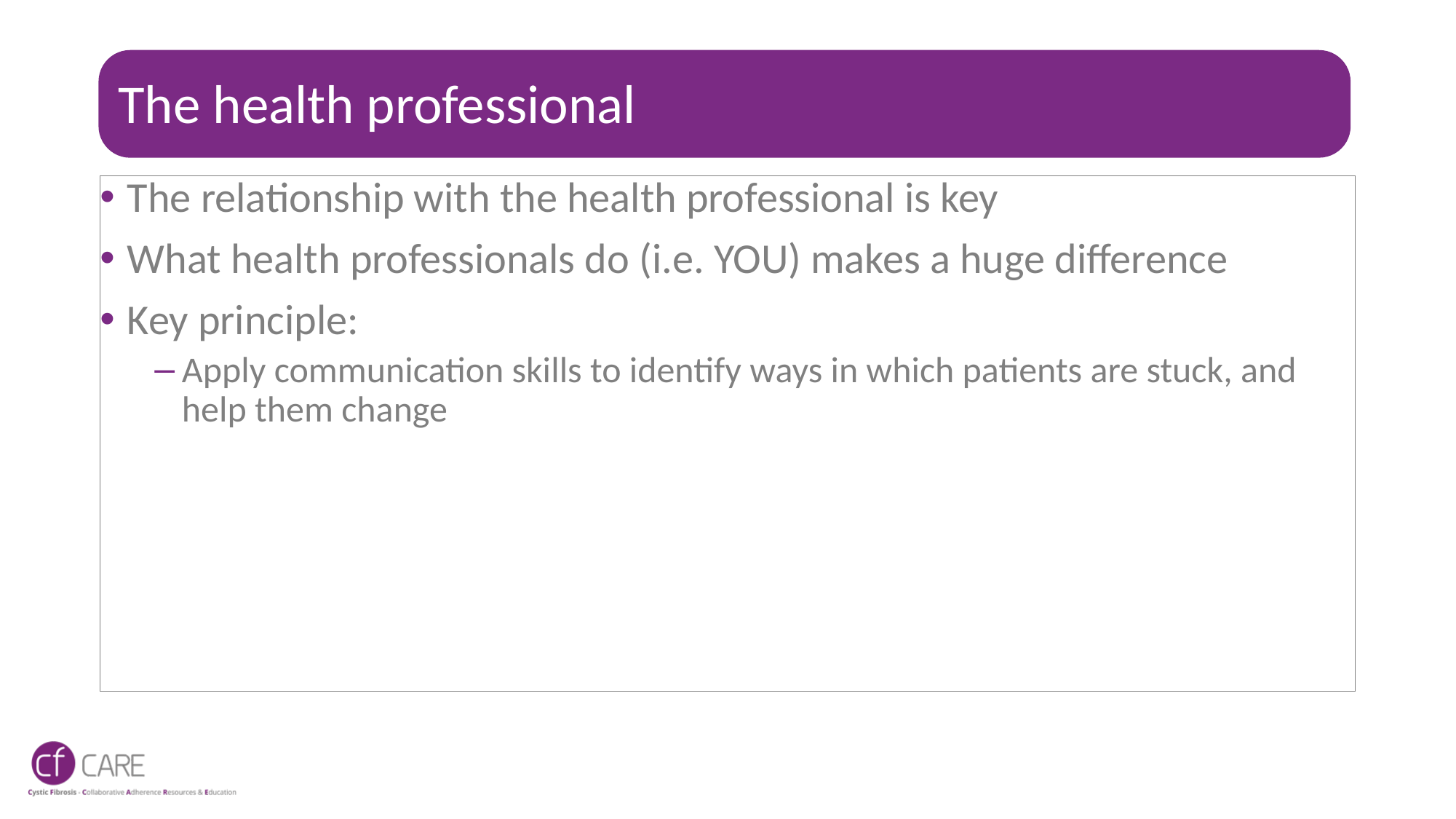

# The health professional
The relationship with the health professional is key
What health professionals do (i.e. YOU) makes a huge difference
Key principle:
Apply communication skills to identify ways in which patients are stuck, and help them change